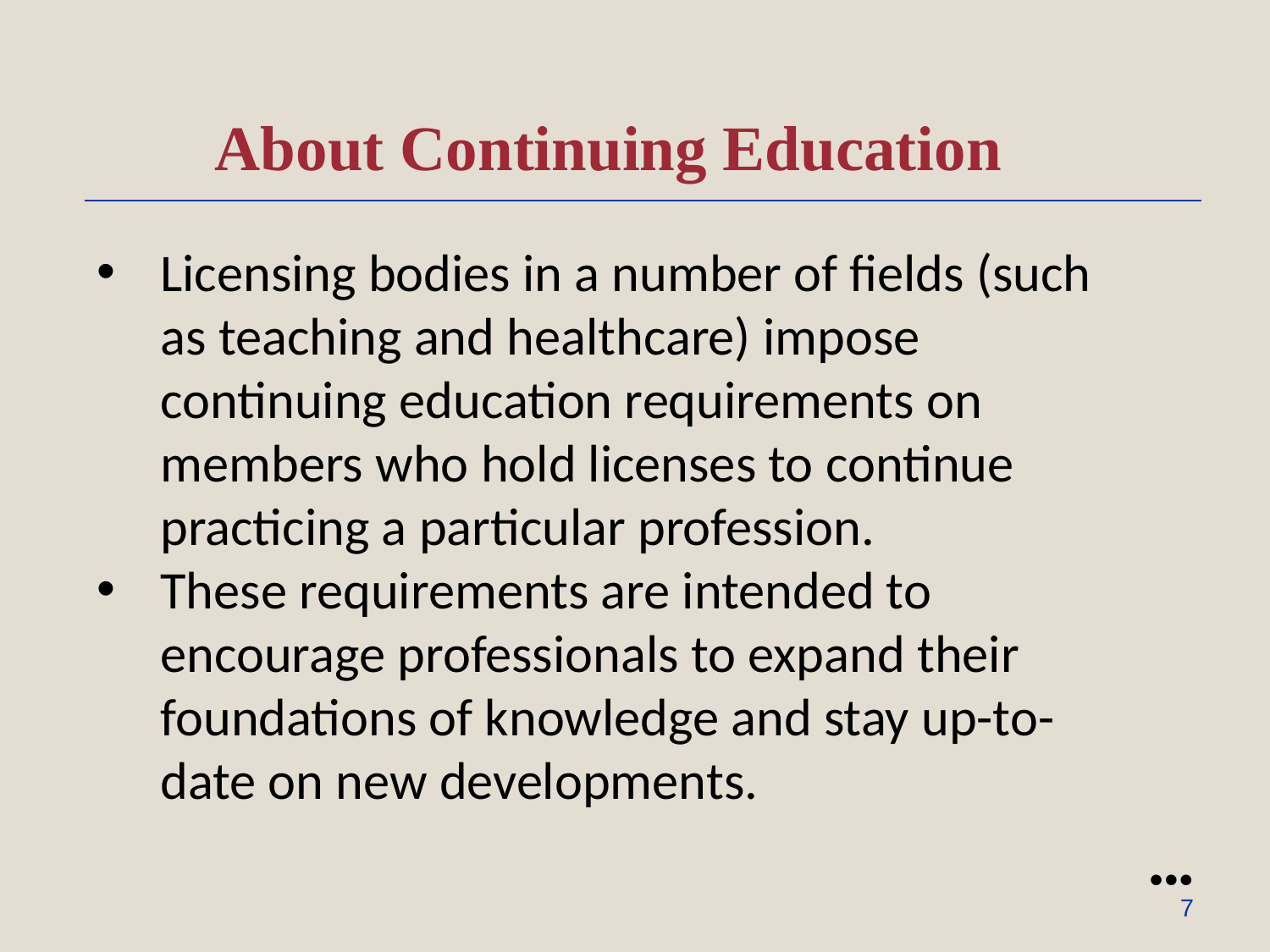

About Continuing Education
Licensing bodies in a number of fields (such as teaching and healthcare) impose continuing education requirements on members who hold licenses to continue practicing a particular profession.
These requirements are intended to encourage professionals to expand their foundations of knowledge and stay up-to-date on new developments.

●●●
7